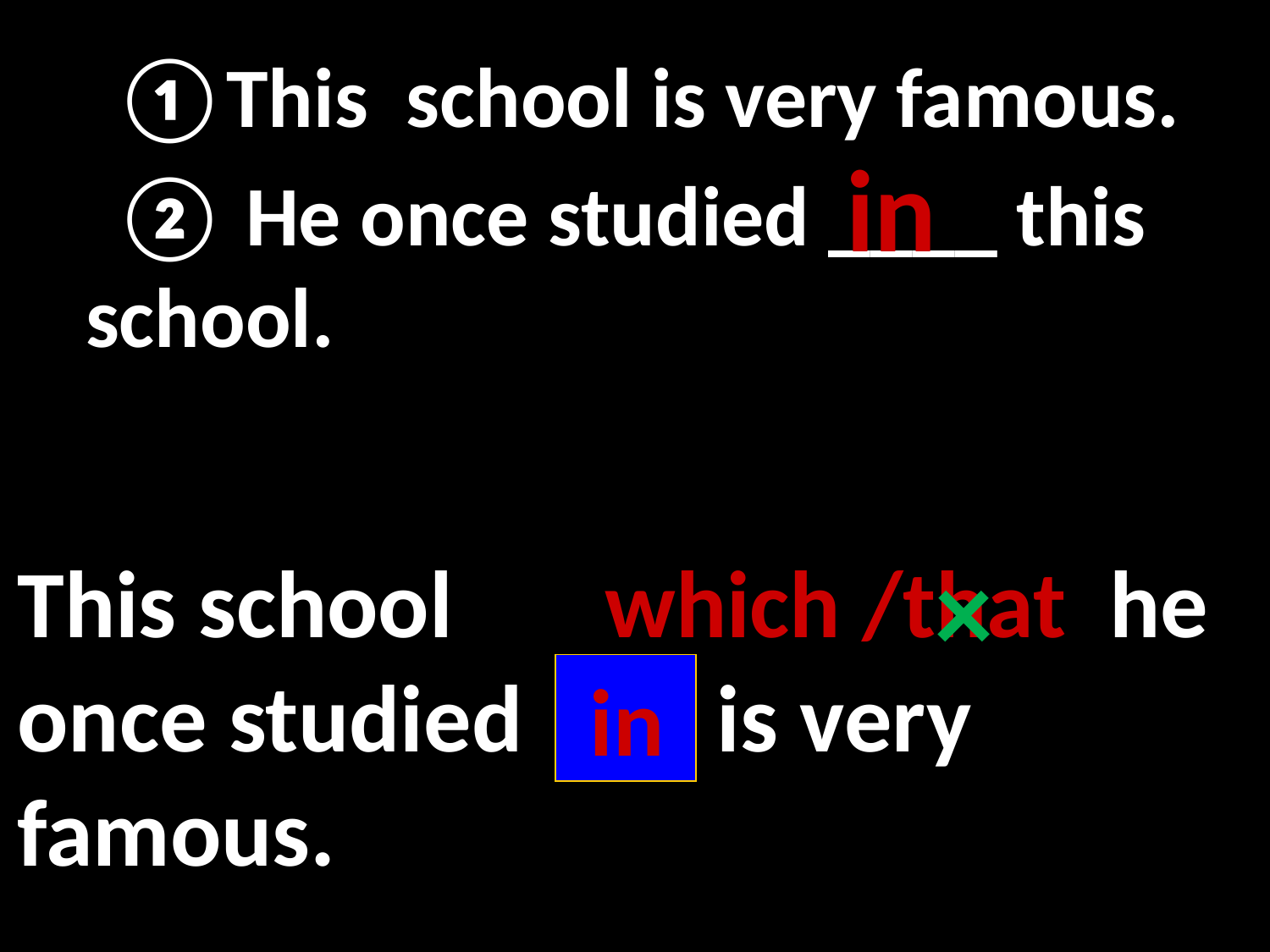

①This  school is very famous.
    ② He once studied ____ this school.
in

×
This school       which /that  he once studied         is very famous.
 in